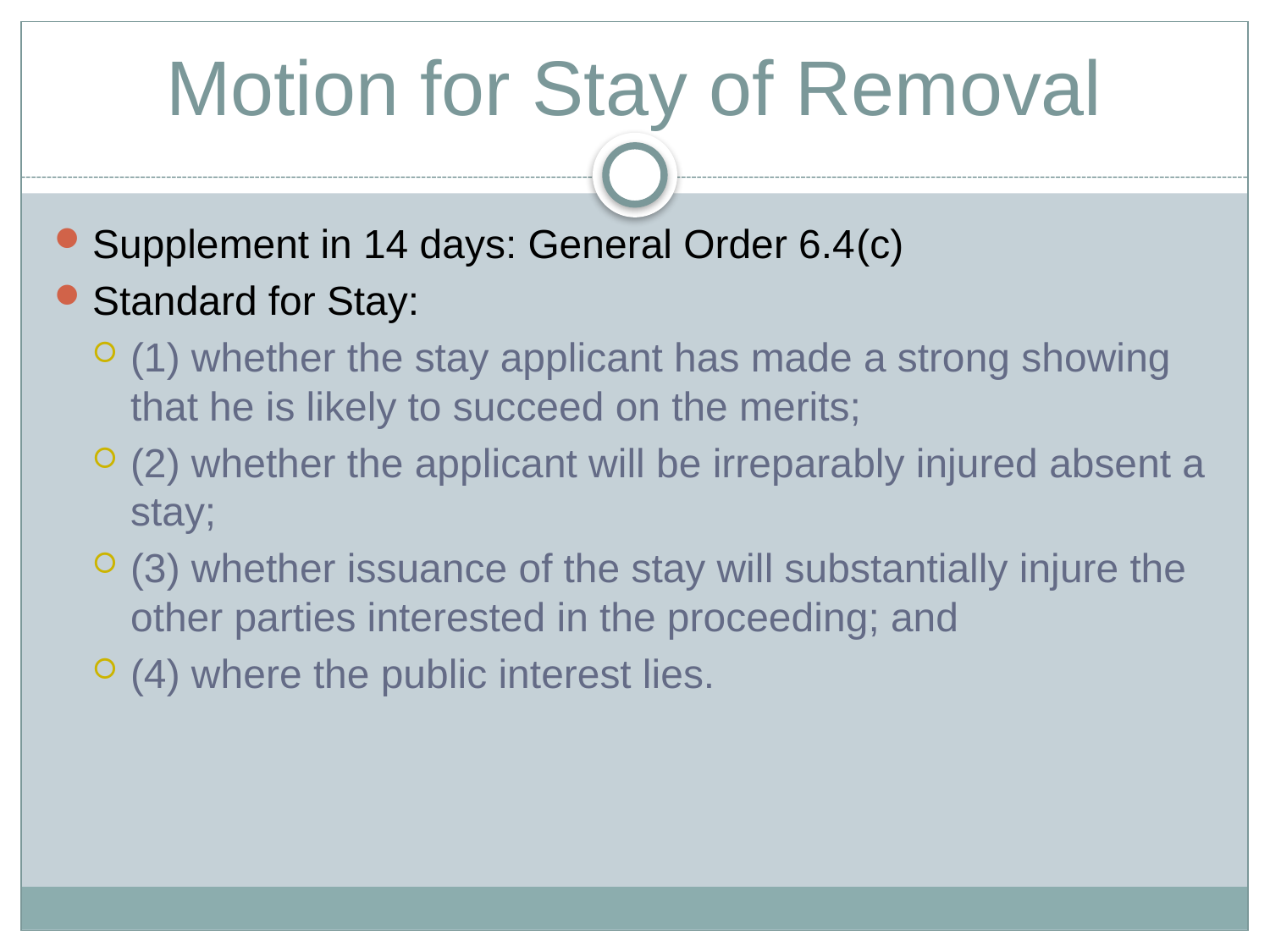

# Motion for Stay of Removal
Supplement in 14 days: General Order 6.4(c)
Standard for Stay:
(1) whether the stay applicant has made a strong showing that he is likely to succeed on the merits;
(2) whether the applicant will be irreparably injured absent a stay;
(3) whether issuance of the stay will substantially injure the other parties interested in the proceeding; and
(4) where the public interest lies.